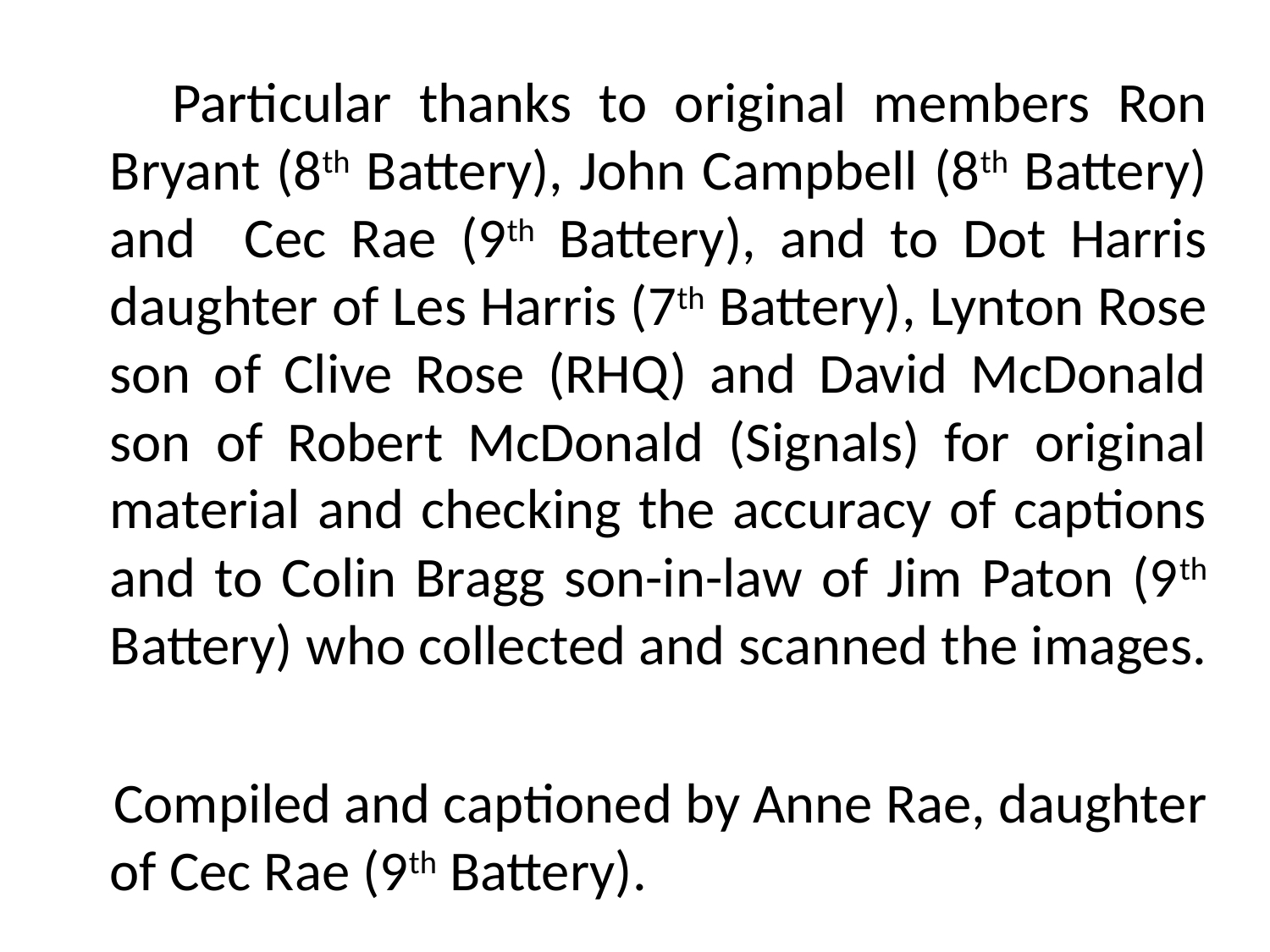

Particular thanks to original members Ron Bryant (8th Battery), John Campbell (8th Battery) and  Cec Rae (9th Battery), and to Dot Harris daughter of Les Harris (7th Battery), Lynton Rose son of Clive Rose (RHQ) and David McDonald son of Robert McDonald (Signals) for original material and checking the accuracy of captions and to Colin Bragg son-in-law of Jim Paton (9th Battery) who collected and scanned the images.

    Compiled and captioned by Anne Rae, daughter of Cec Rae (9th Battery).